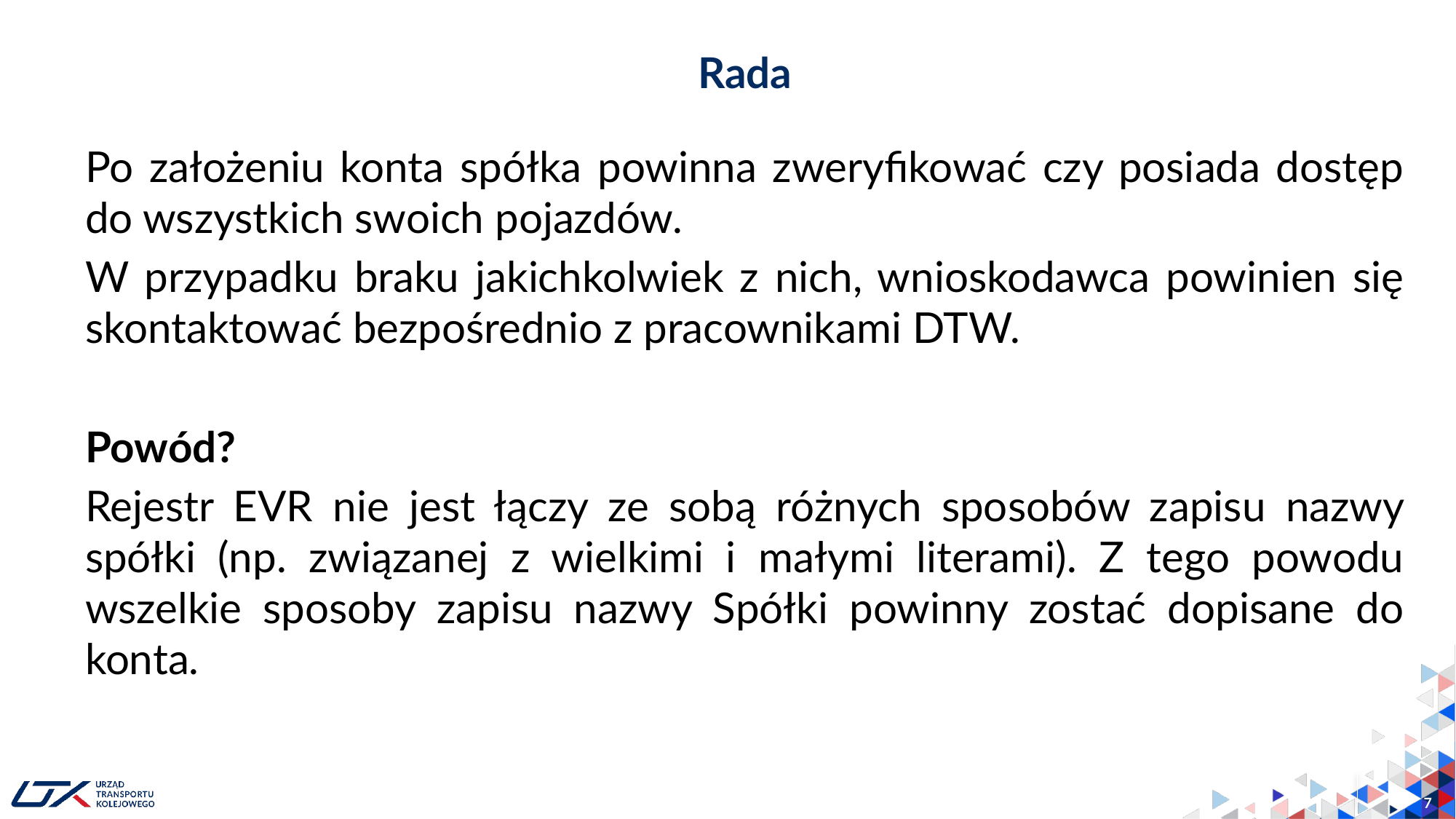

# Rada
Po założeniu konta spółka powinna zweryfikować czy posiada dostęp do wszystkich swoich pojazdów.
W przypadku braku jakichkolwiek z nich, wnioskodawca powinien się skontaktować bezpośrednio z pracownikami DTW.

Powód?
Rejestr EVR nie jest łączy ze sobą różnych sposobów zapisu nazwy spółki (np. związanej z wielkimi i małymi literami). Z tego powodu wszelkie sposoby zapisu nazwy Spółki powinny zostać dopisane do konta.